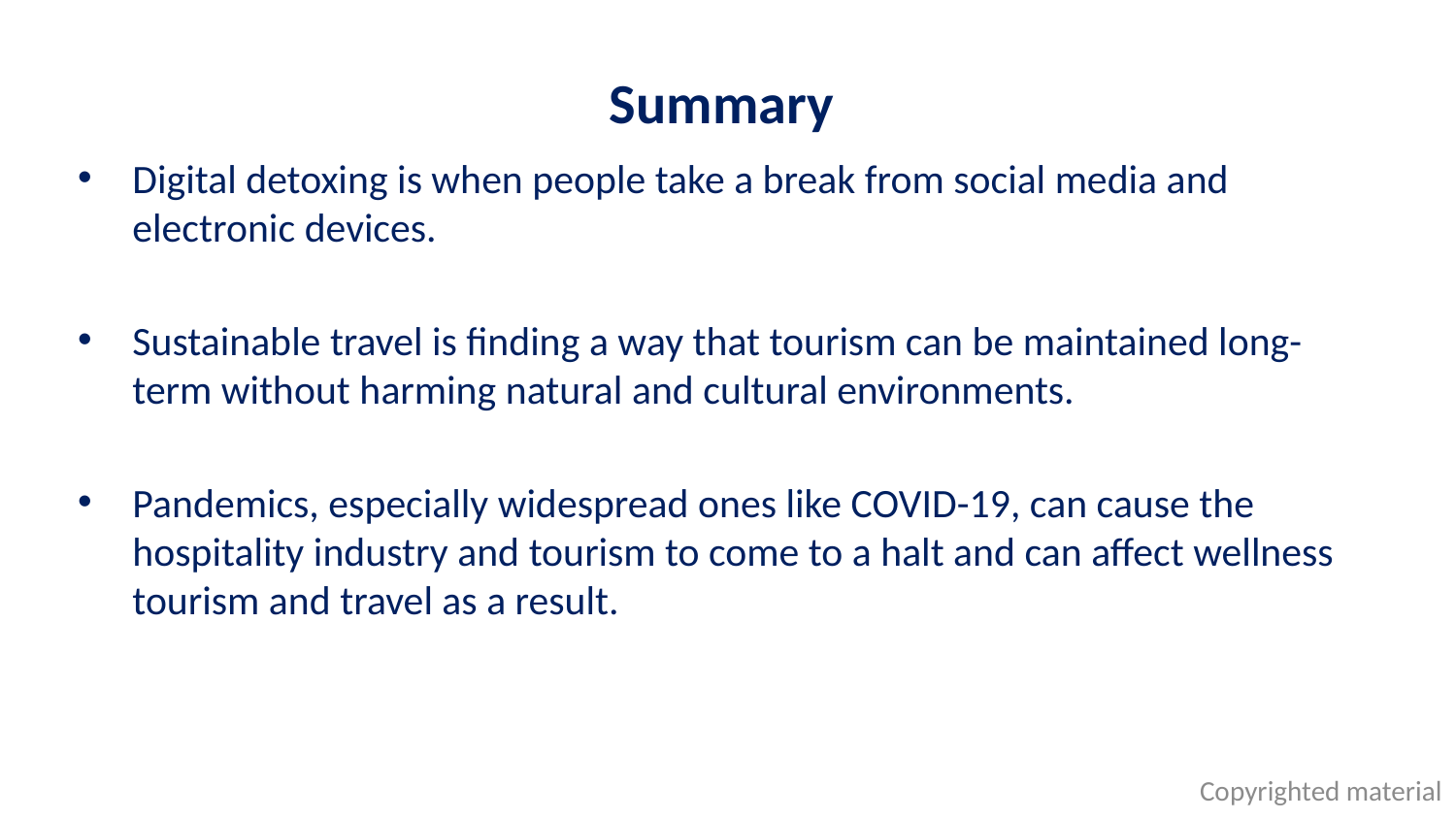

# Summary
Digital detoxing is when people take a break from social media and electronic devices.

Sustainable travel is finding a way that tourism can be maintained long-term without harming natural and cultural environments.

Pandemics, especially widespread ones like COVID-19, can cause the hospitality industry and tourism to come to a halt and can affect wellness tourism and travel as a result.